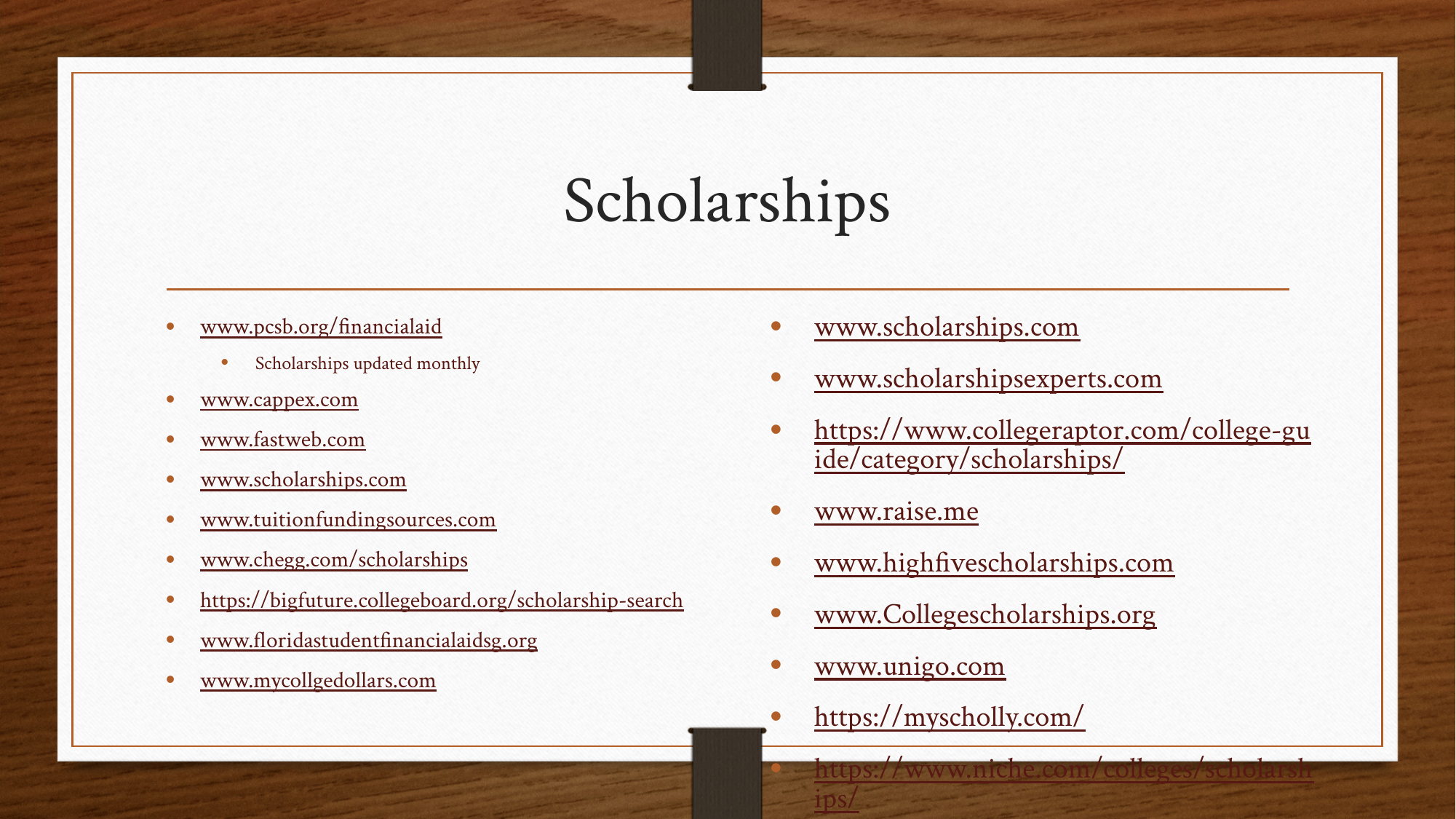

# Scholarships
www.scholarships.com
www.scholarshipsexperts.com
https://www.collegeraptor.com/college-guide/category/scholarships/
www.raise.me
www.highfivescholarships.com
www.Collegescholarships.org
www.unigo.com
https://myscholly.com/
https://www.niche.com/colleges/scholarships/
https://www.salliemae.com/college-planning/tools/scholarship-search/

www.pcsb.org/financialaid
Scholarships updated monthly
www.cappex.com
www.fastweb.com
www.scholarships.com
www.tuitionfundingsources.com
www.chegg.com/scholarships
https://bigfuture.collegeboard.org/scholarship-search
www.floridastudentfinancialaidsg.org
www.mycollgedollars.com